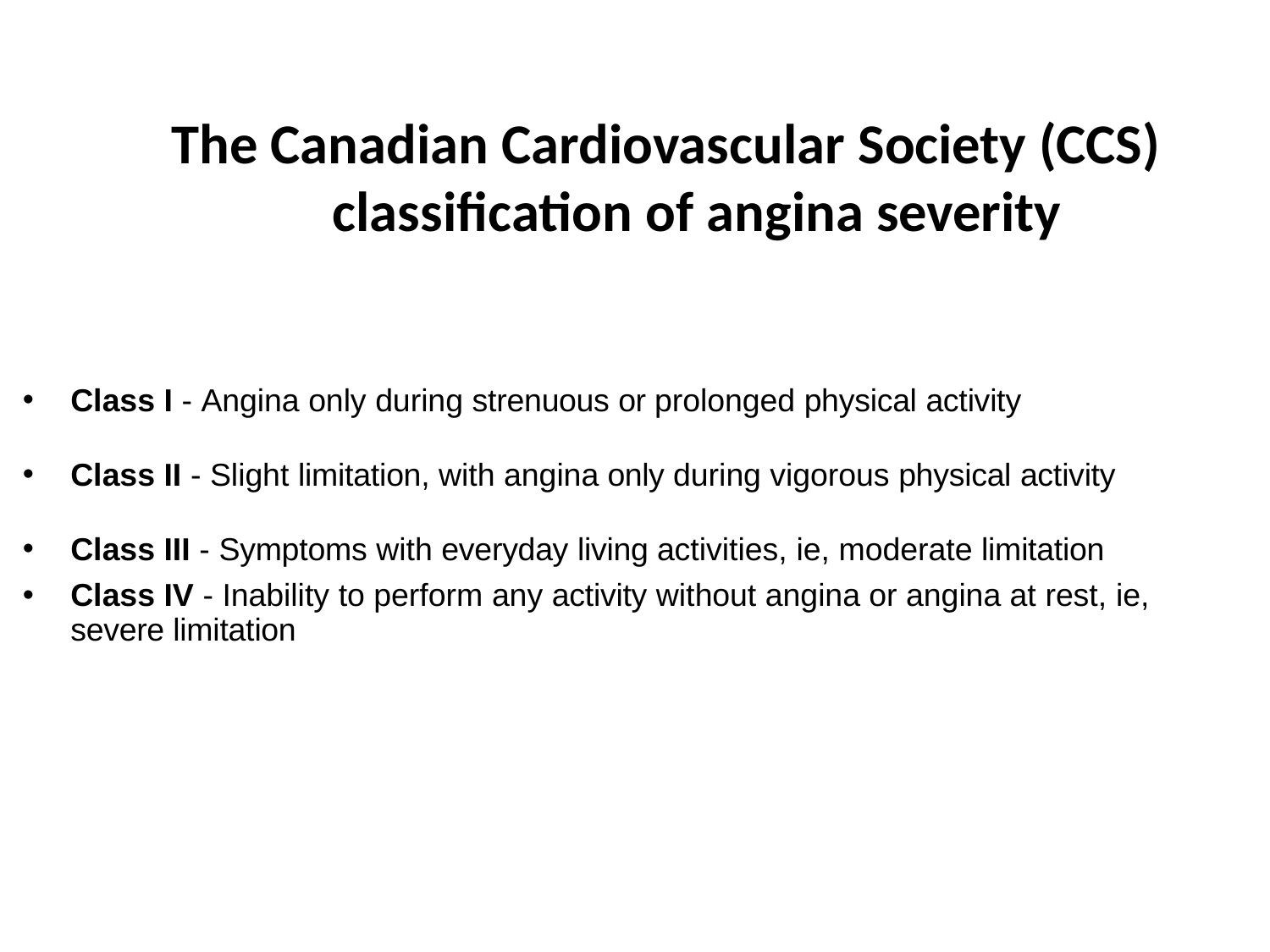

The Canadian Cardiovascular Society (CCS) classification of angina severity

Class I - Angina only during strenuous or prolonged physical activity
Class II - Slight limitation, with angina only during vigorous physical activity
Class III - Symptoms with everyday living activities, ie, moderate limitation
Class IV - Inability to perform any activity without angina or angina at rest, ie, severe limitation